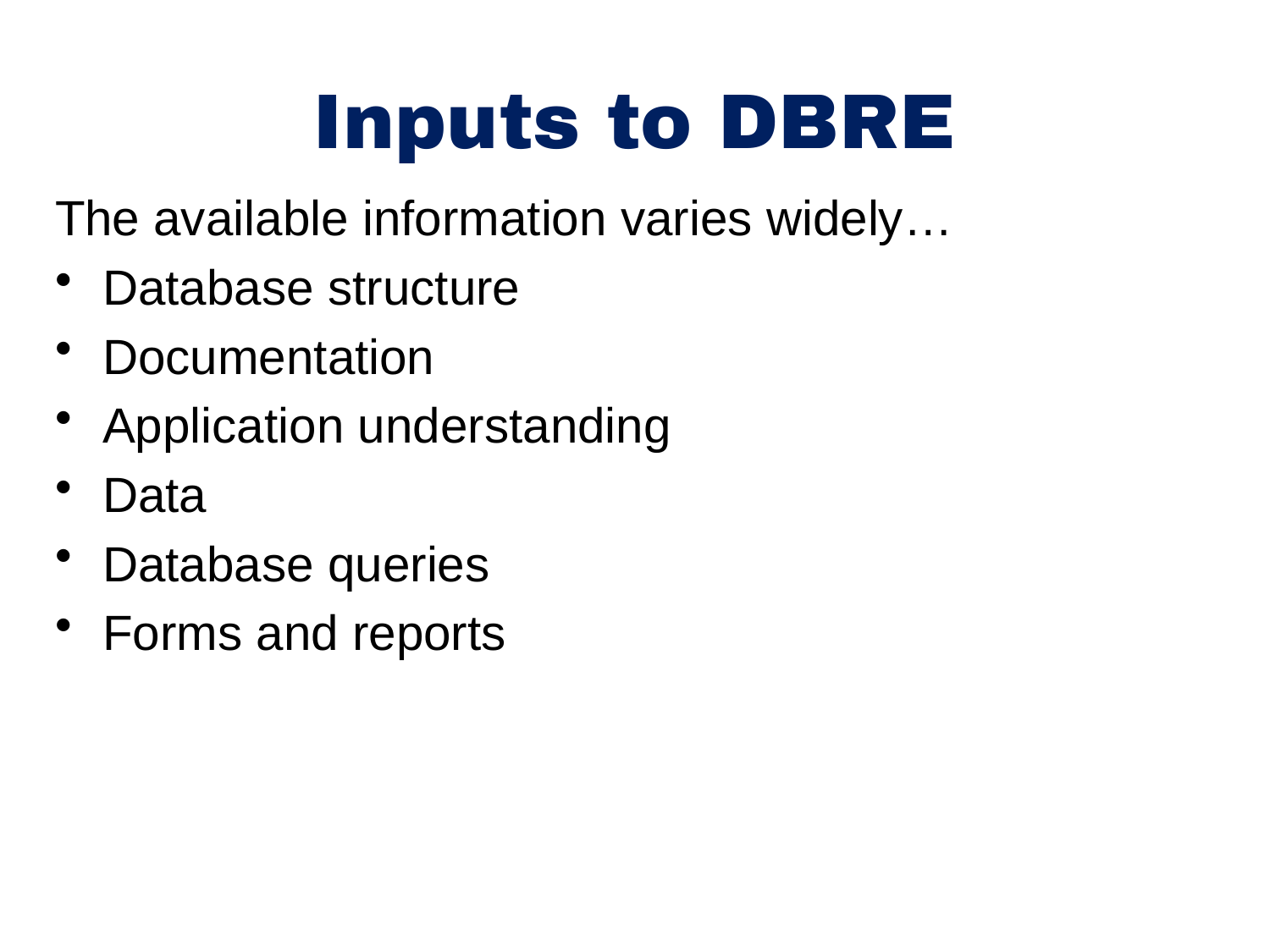

Inputs to DBRE
The available information varies widely…
Database structure
Documentation
Application understanding
Data
Database queries
Forms and reports